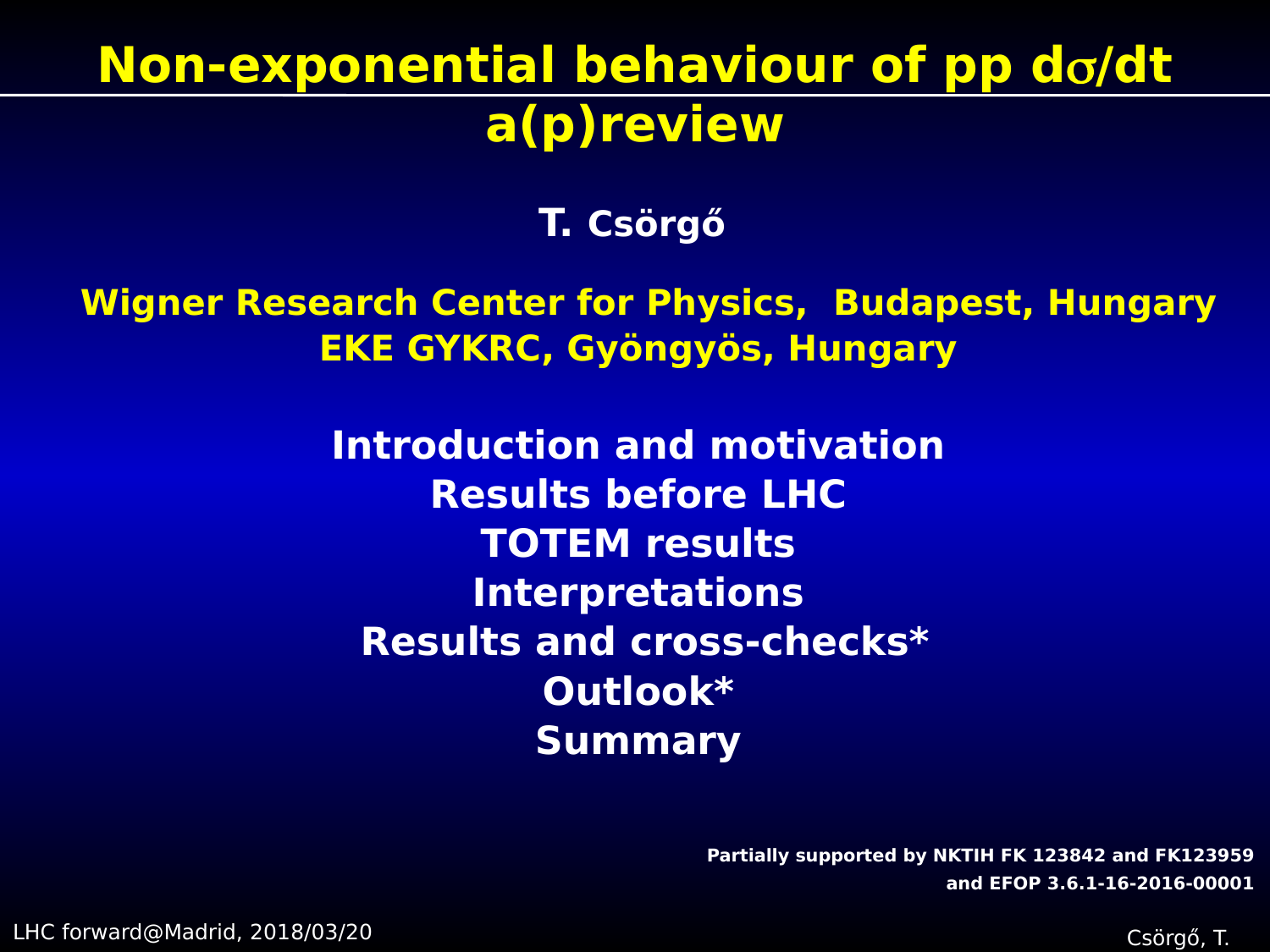

Non-exponential behaviour of pp dσ/dt
a(p)review
T. Csörgő

  Wigner Research Center for Physics,  Budapest, Hungary
EKE GYKRC, Gyöngyös, Hungary

Introduction and motivation
Results before LHC
TOTEM results
Interpretations
 Results and cross-checks*
Outlook*
Summary

Partially supported by NKTIH FK 123842 and FK123959
and EFOP 3.6.1-16-2016-00001